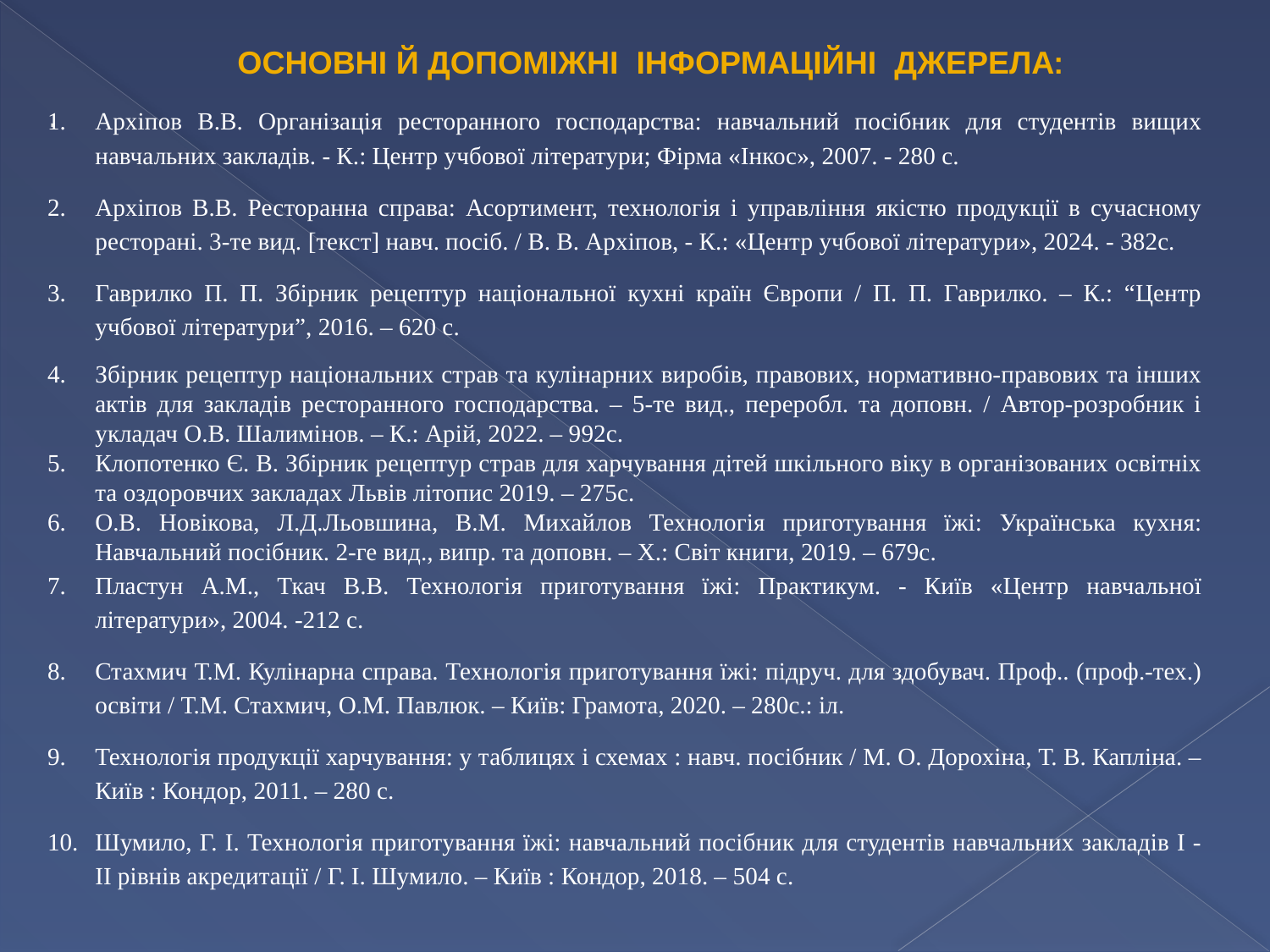

ОСНОВНІ Й ДОПОМІЖНІ  ІНФОРМАЦІЙНІ  ДЖЕРЕЛА:
.
Архіпов В.В. Організація ресторанного господарства: навчальний посібник для студентів вищих навчальних закладів. - К.: Центр учбової літератури; Фірма «Інкос», 2007. - 280 с.
Архіпов В.В. Ресторанна справа: Асортимент, технологія і управління якістю продукції в сучасному ресторані. 3-те вид. [текст] навч. посіб. / В. В. Архіпов, - К.: «Центр учбової літератури», 2024. - 382с.
Гаврилко П. П. Збірник рецептур національної кухні країн Європи / П. П. Гаврилко. – К.: “Центр учбової літератури”, 2016. – 620 с.
Збірник рецептур національних страв та кулінарних виробів, правових, нормативно-правових та інших актів для закладів ресторанного господарства. – 5-те вид., переробл. та доповн. / Автор-розробник і укладач О.В. Шалимінов. – К.: Арій, 2022. – 992с.
Клопотенко Є. В. Збірник рецептур страв для харчування дітей шкільного віку в організованих освітніх та оздоровчих закладах Львів літопис 2019. – 275с.
О.В. Новікова, Л.Д.Льовшина, В.М. Михайлов Технологія приготування їжі: Українська кухня: Навчальний посібник. 2-ге вид., випр. та доповн. – Х.: Світ книги, 2019. – 679с.
Пластун А.М., Ткач В.В. Технологія приготування їжі: Практикум. - Київ «Центр навчальної літератури», 2004. -212 с.
Стахмич Т.М. Кулінарна справа. Технологія приготування їжі: підруч. для здобувач. Проф.. (проф.-тех.) освіти / Т.М. Стахмич, О.М. Павлюк. – Київ: Грамота, 2020. – 280с.: іл.
Технологія продукції харчування: у таблицях і схемах : навч. посібник / М. О. Дорохіна, Т. В. Капліна. – Київ : Кондор, 2011. – 280 с.
Шумило, Г. I. Технологія приготування їжі: навчальний посібник для студентів навчальних закладів І - ІІ рівнів акредитації / Г. I. Шумило. – Київ : Кондор, 2018. – 504 с.